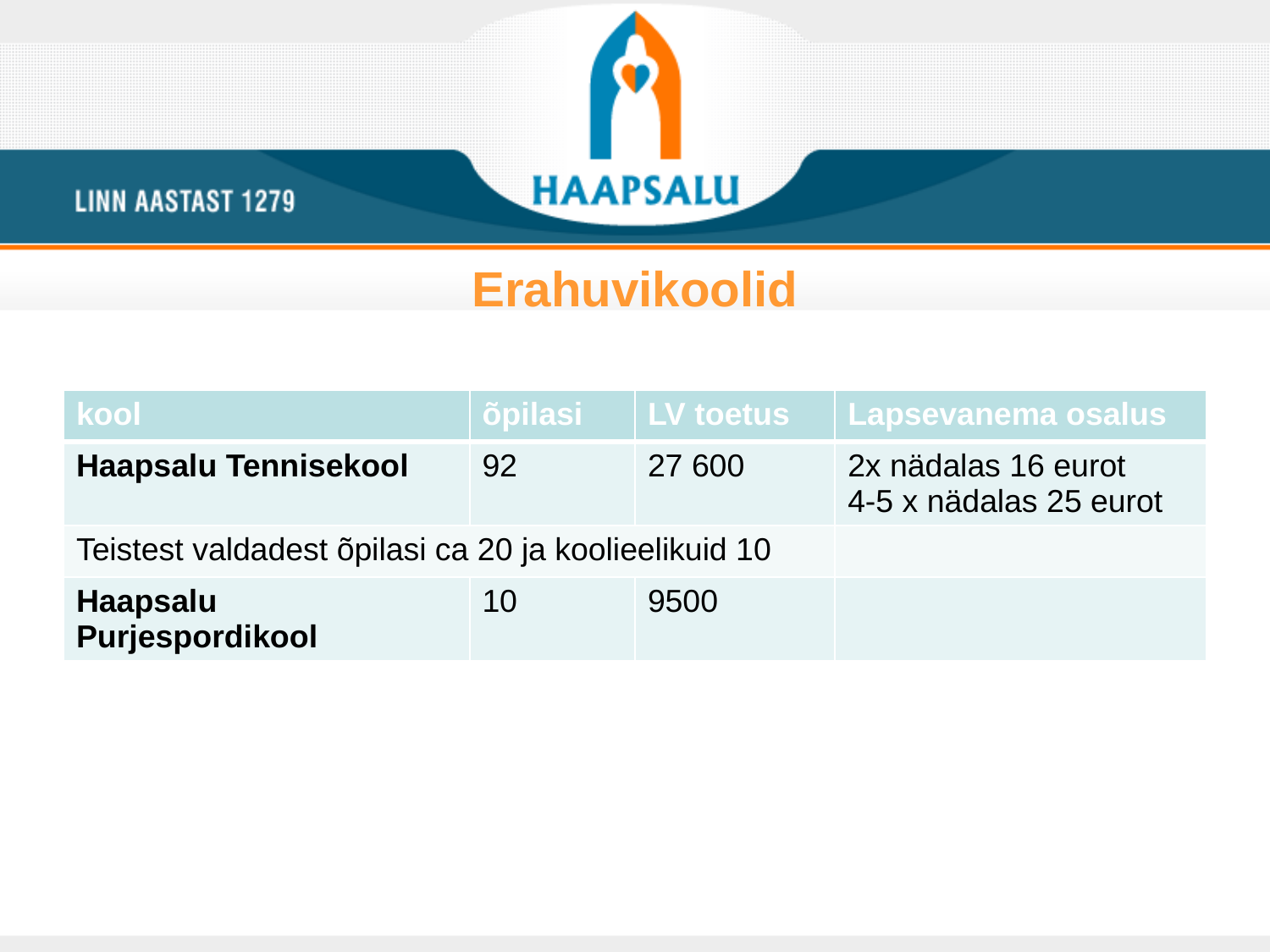

# Erahuvikoolid
| kool | õpilasi | LV toetus | Lapsevanema osalus |
| --- | --- | --- | --- |
| Haapsalu Tennisekool | 92 | 27 600 | 2x nädalas 16 eurot 4-5 x nädalas 25 eurot |
| Teistest valdadest õpilasi ca 20 ja koolieelikuid 10 |  |  |  |
| Haapsalu Purjespordikool | 10 | 9500 |  |